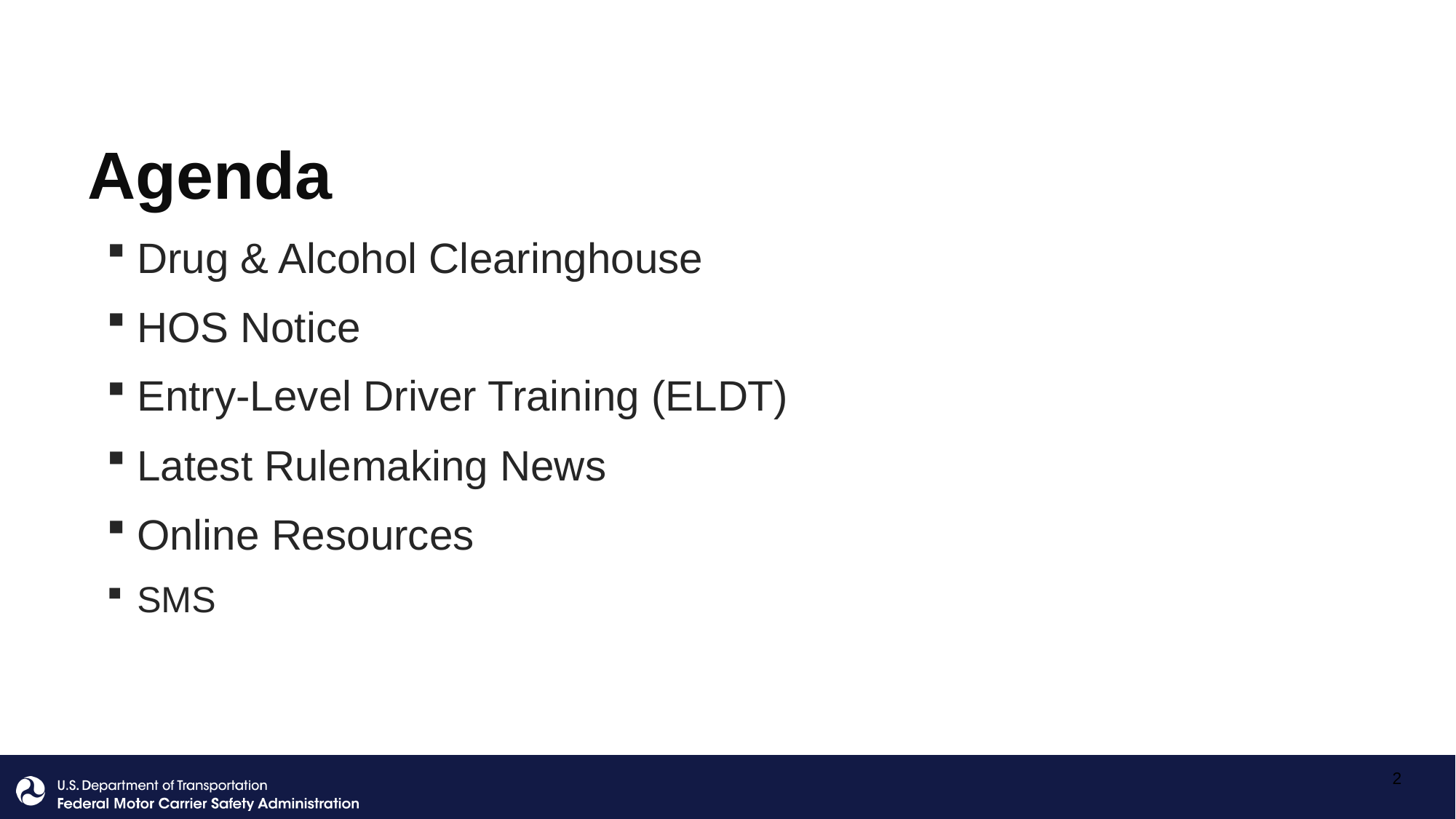

Drug & Alcohol Clearinghouse
HOS Notice
Entry-Level Driver Training (ELDT)
Latest Rulemaking News
Online Resources
SMS
2